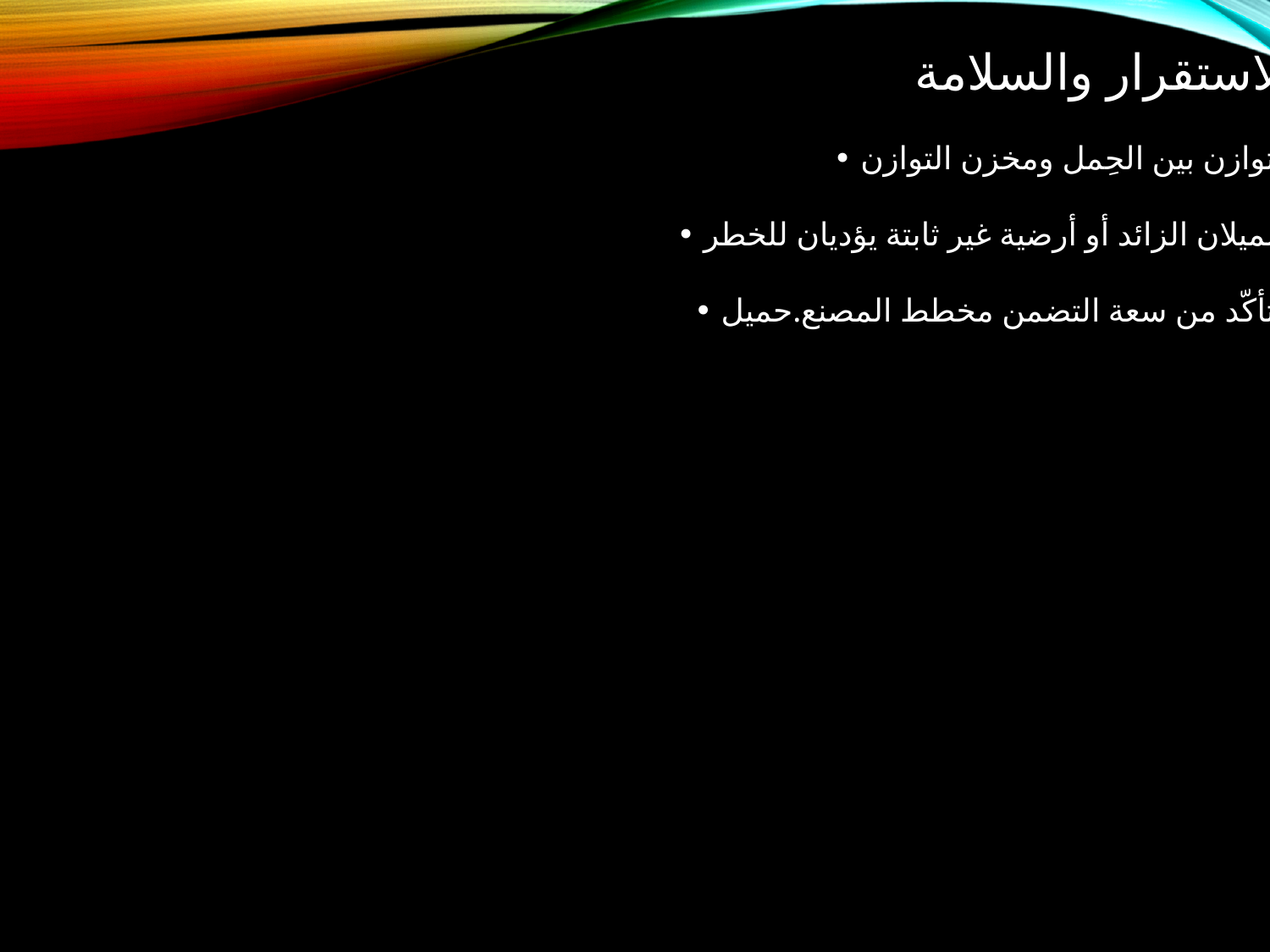

الاستقرار والسلامة

• التوازن بين الحِمل ومخزن التوازن
.
• الميلان الزائد أو أرضية غير ثابتة يؤديان للخطر.

• التأكّد من سعة التضمن مخطط المصنع.حميل